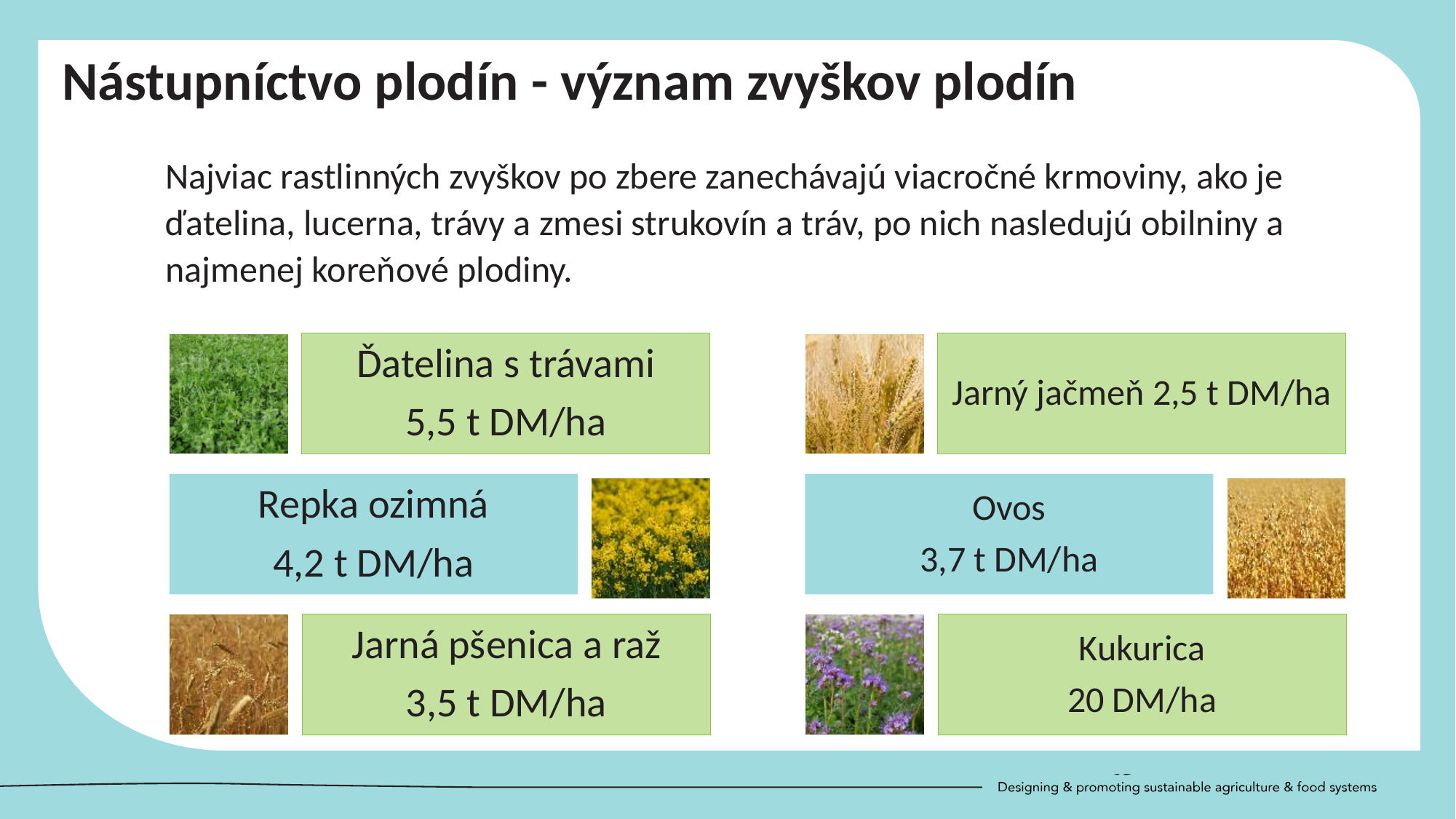

Nástupníctvo plodín - význam zvyškov plodín

Najviac rastlinných zvyškov po zbere zanechávajú viacročné krmoviny, ako je ďatelina, lucerna, trávy a zmesi strukovín a tráv, po nich nasledujú obilniny a najmenej koreňové plodiny.
Jarný jačmeň 2,5 t DM/ha
Ovos
3,7 t DM/ha
Kukurica
20 DM/ha
Ďatelina s trávami
5,5 t DM/ha
Repka ozimná
4,2 t DM/ha
Jarná pšenica a raž
3,5 t DM/ha